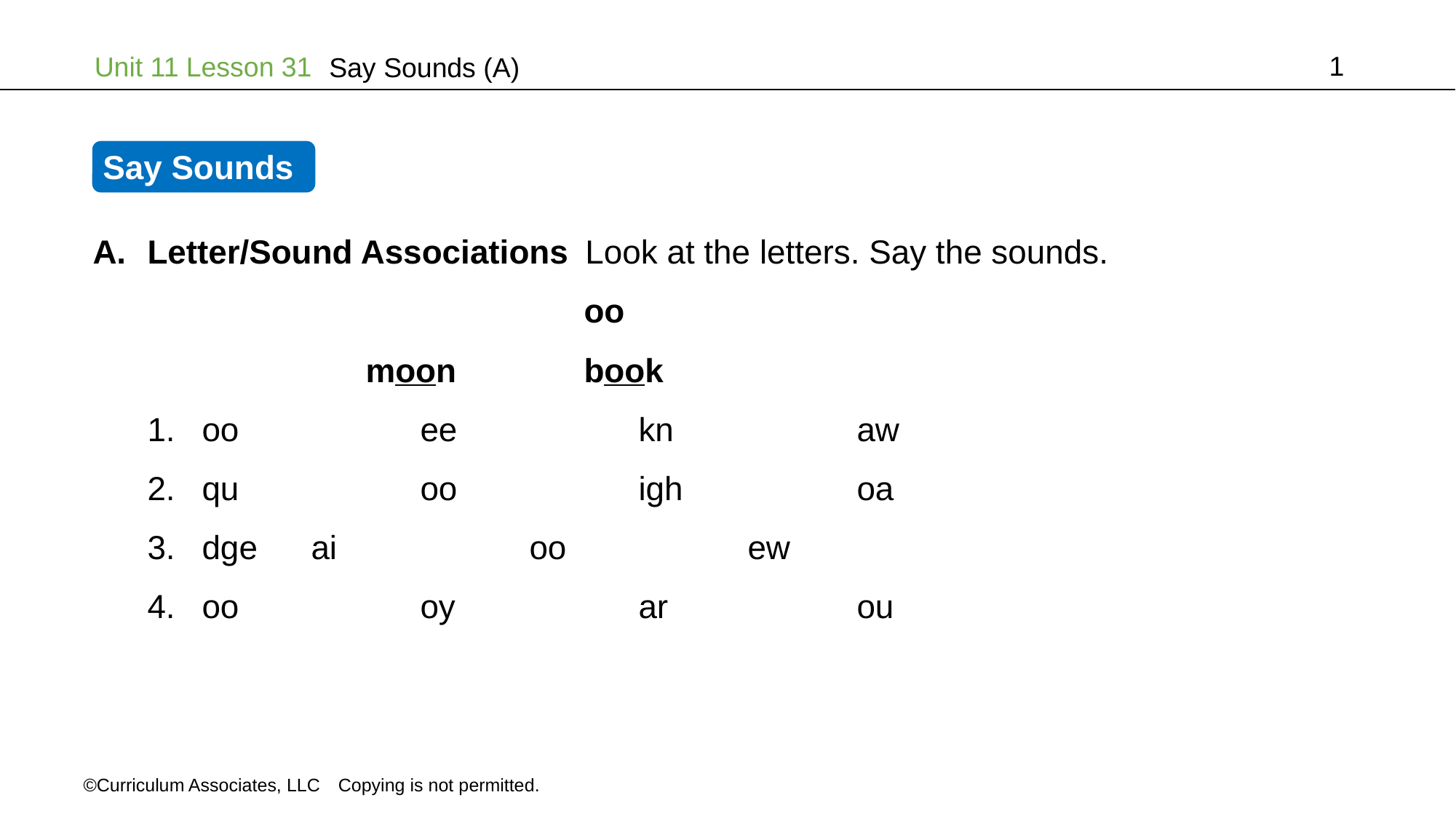

1
Say Sounds (A)
Say Sounds

Letter/Sound Associations Look at the letters. Say the sounds.
				oo
		moon		book
oo		ee		kn		aw
qu		oo		igh		oa
dge	ai		oo		ew
oo		oy		ar		ou